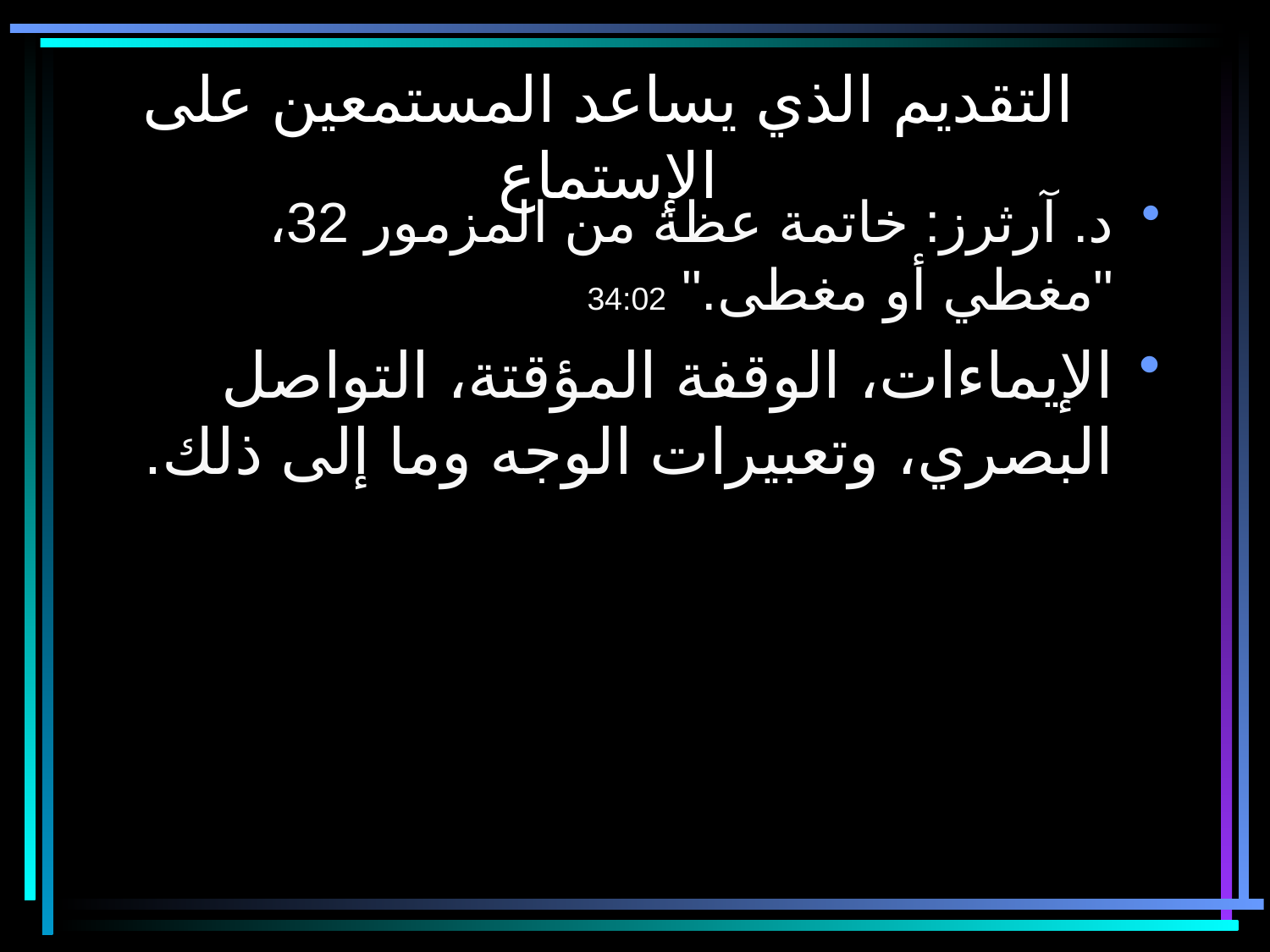

# التقديم الذي يساعد المستمعين على الإستماع
د. آرثرز: خاتمة عظة من المزمور 32، "مغطي أو مغطى." 34:02
الإيماءات، الوقفة المؤقتة، التواصل البصري، وتعبيرات الوجه وما إلى ذلك.